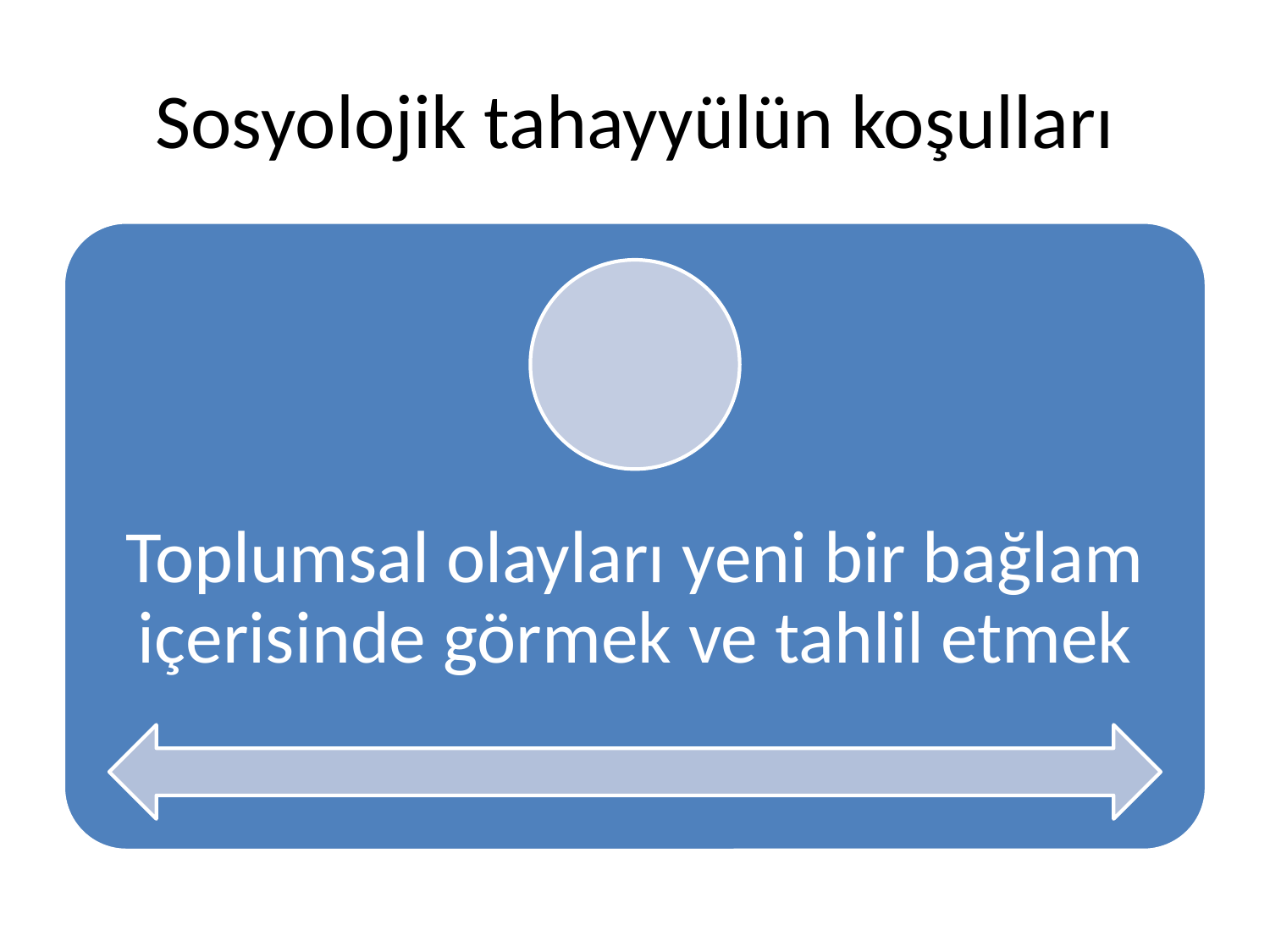

# Sosyolojik tahayyülün koşulları
Toplumsal olayları yeni bir bağlam içerisinde görmek ve tahlil etmek